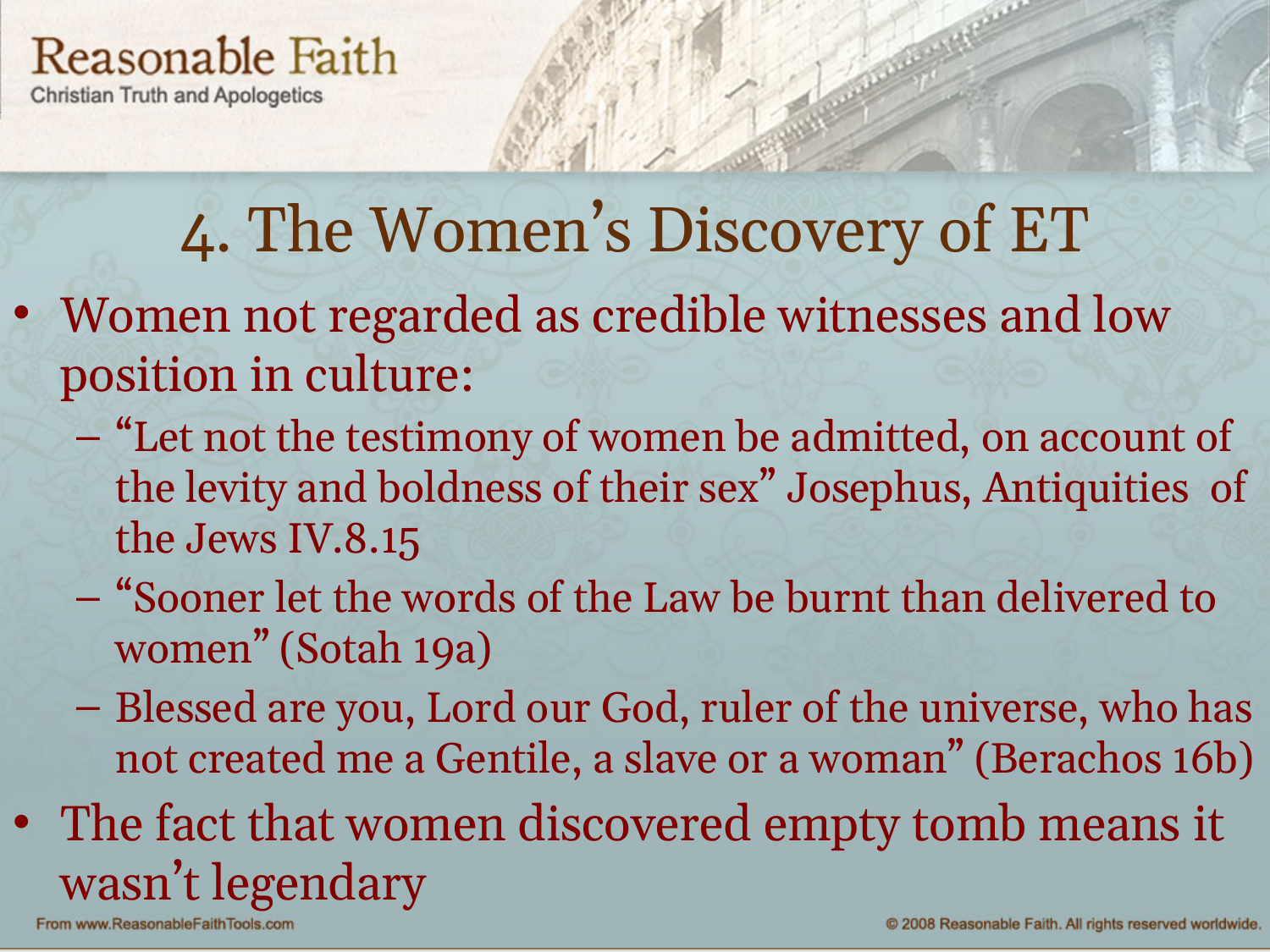

# 4. The Women’s Discovery of ET
Women not regarded as credible witnesses and low position in culture:
“Let not the testimony of women be admitted, on account of the levity and boldness of their sex” Josephus, Antiquities  of the Jews IV.8.15
“Sooner let the words of the Law be burnt than delivered to women” (Sotah 19a)
Blessed are you, Lord our God, ruler of the universe, who has not created me a Gentile, a slave or a woman” (Berachos 16b)
The fact that women discovered empty tomb means it wasn’t legendary